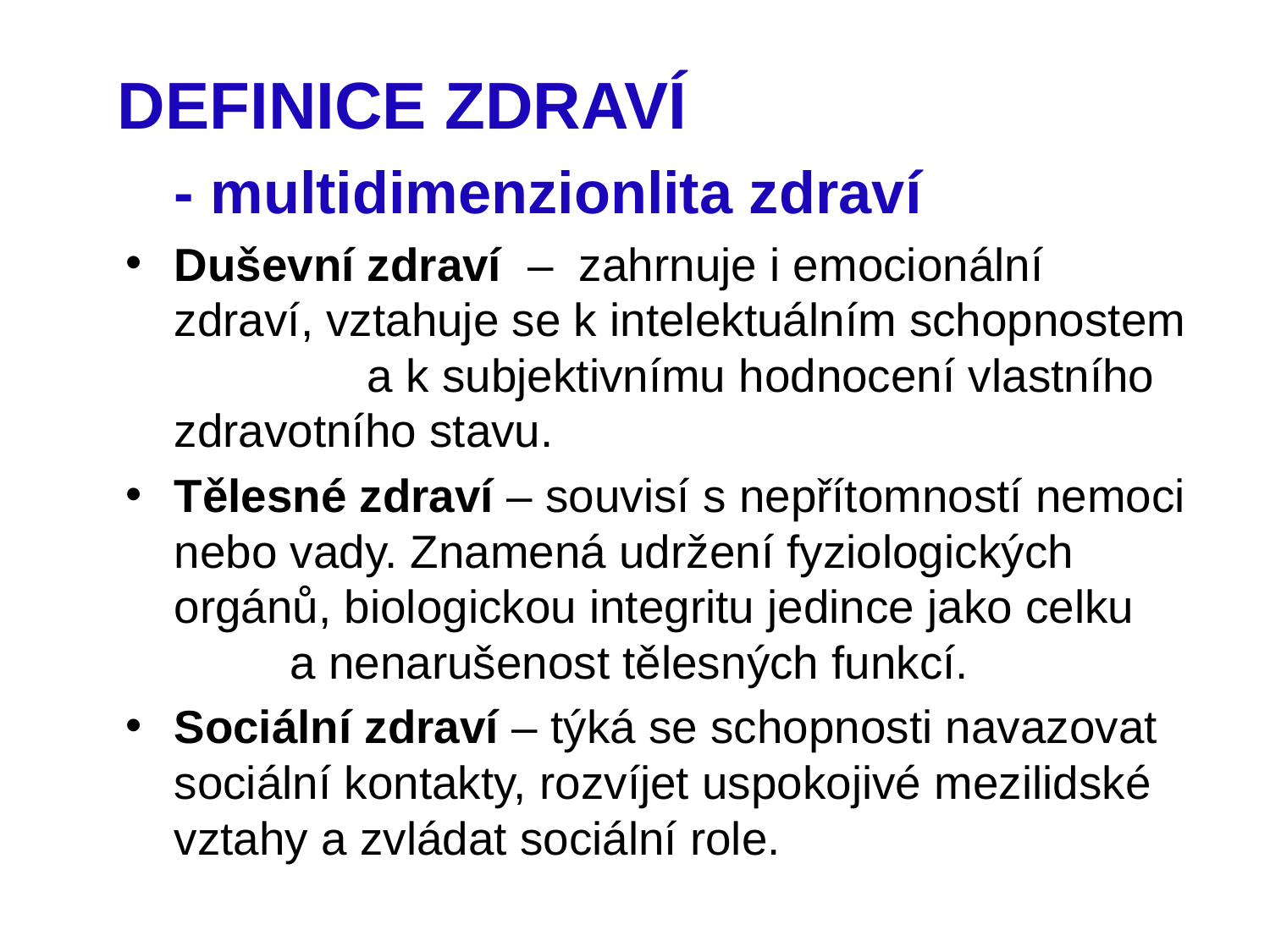

#
DEFINICE ZDRAVÍ
- multidimenzionlita zdraví
Duševní zdraví  –  zahrnuje i emocionální zdraví, vztahuje se k intelektuálním schopnostem                a k subjektivnímu hodnocení vlastního zdravotního stavu.
Tělesné zdraví – souvisí s nepřítomností nemoci nebo vady. Znamená udržení fyziologických orgánů, biologickou integritu jedince jako celku              a nenarušenost tělesných funkcí.
Sociální zdraví – týká se schopnosti navazovat sociální kontakty, rozvíjet uspokojivé mezilidské vztahy a zvládat sociální role.